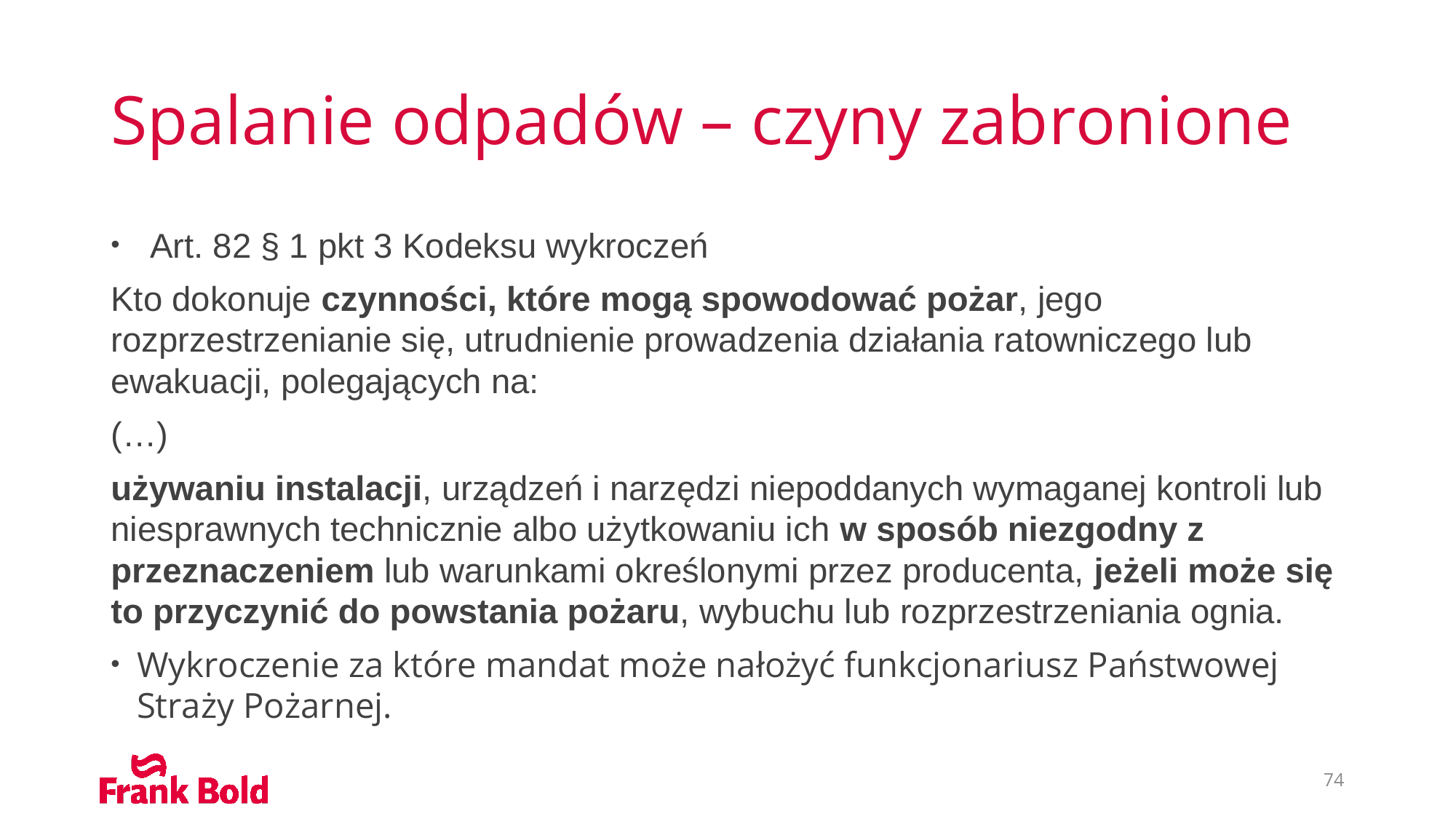

# Spalanie odpadów – czyny zabronione
Art. 82 § 1 pkt 3 Kodeksu wykroczeń
Kto dokonuje czynności, które mogą spowodować pożar, jego rozprzestrzenianie się, utrudnienie prowadzenia działania ratowniczego lub ewakuacji, polegających na:
(…)
używaniu instalacji, urządzeń i narzędzi niepoddanych wymaganej kontroli lub niesprawnych technicznie albo użytkowaniu ich w sposób niezgodny z przeznaczeniem lub warunkami określonymi przez producenta, jeżeli może się to przyczynić do powstania pożaru, wybuchu lub rozprzestrzeniania ognia.
Wykroczenie za które mandat może nałożyć funkcjonariusz Państwowej Straży Pożarnej.

74